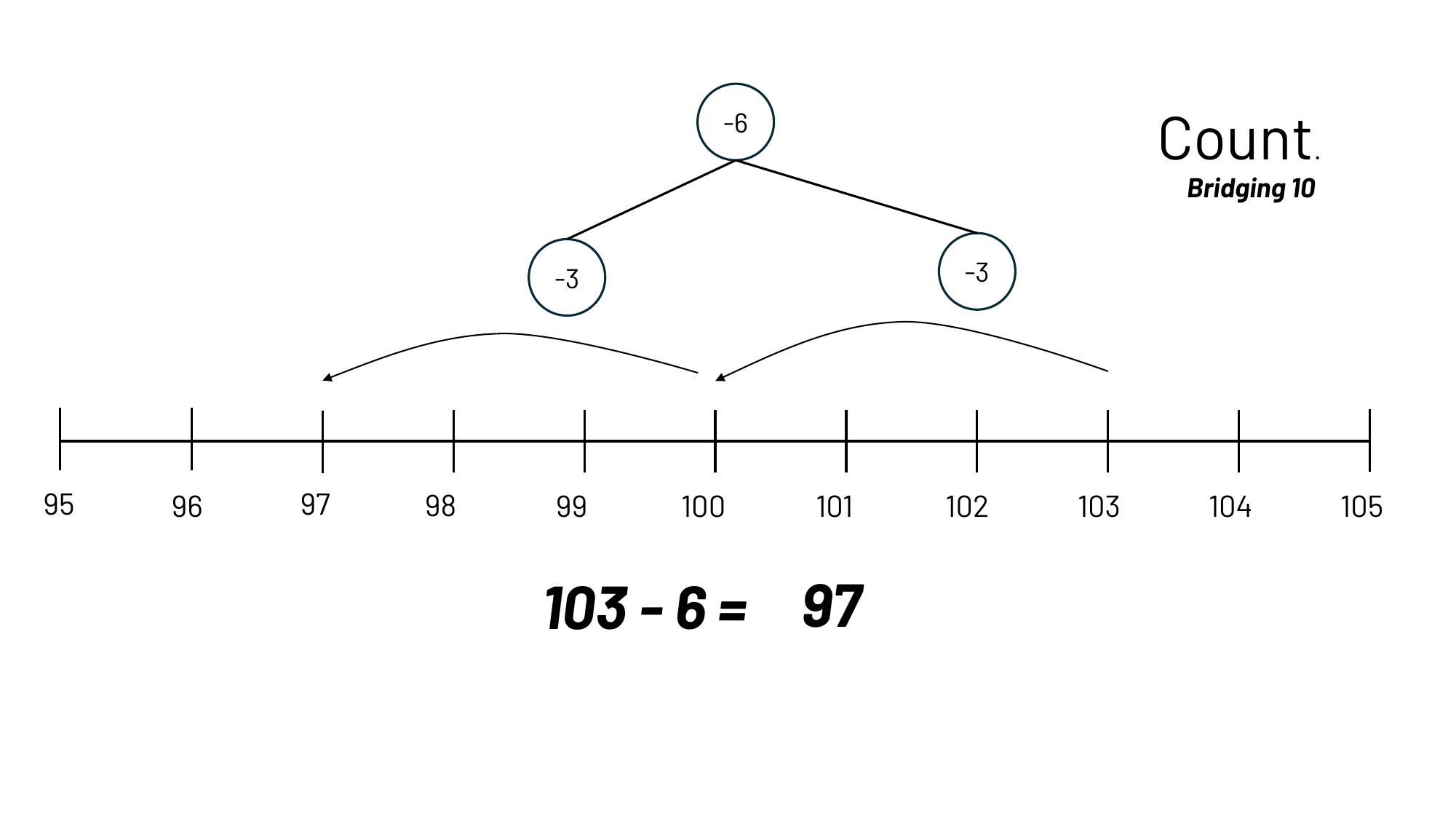

-6
Count.
Bridging 10
-3
-3

95
97
98
96
99
100
101
102
103
104
105
97
103 - 6 =